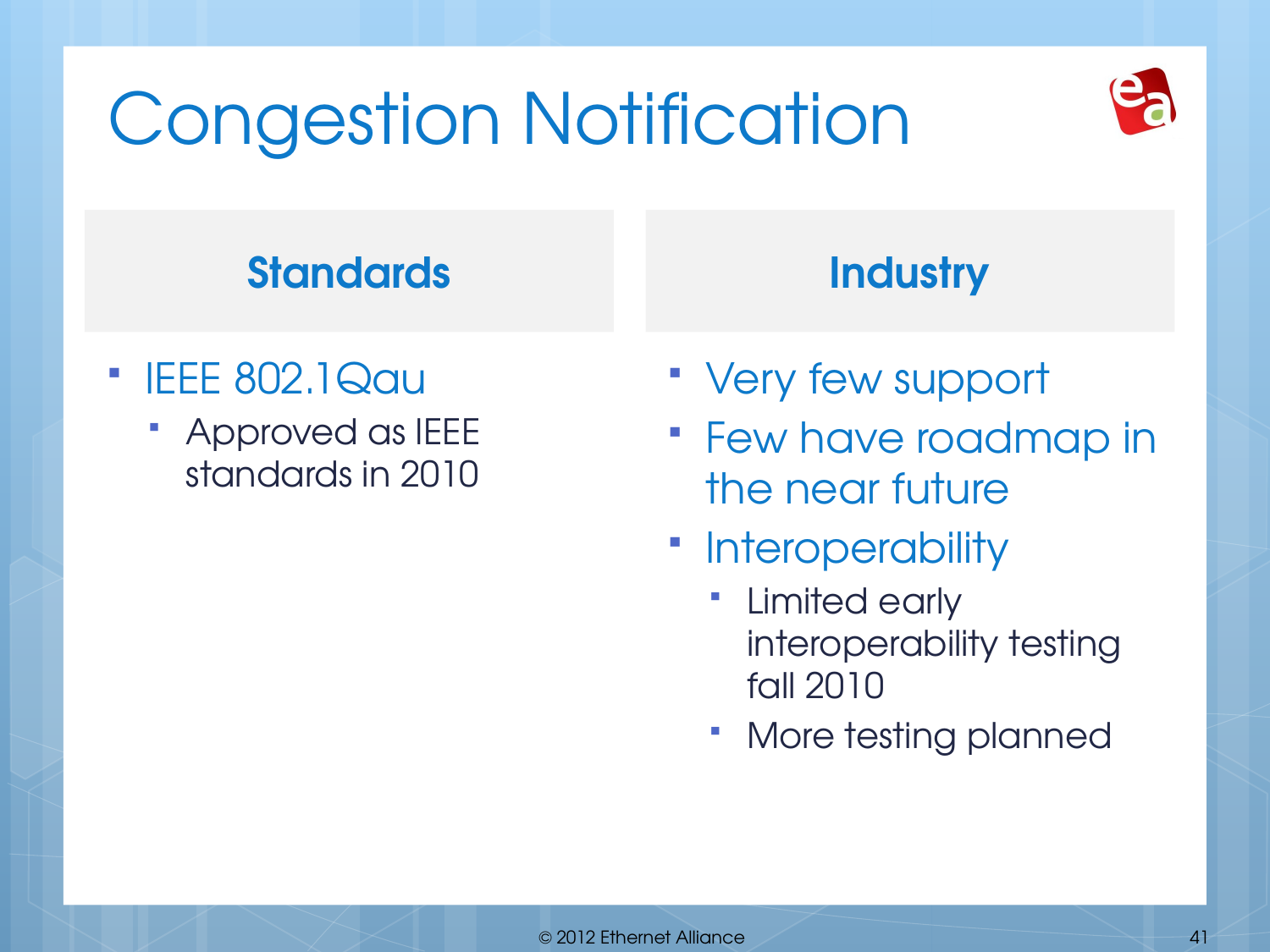

# Congestion Notification
Standards
Industry
IEEE 802.1Qau
Approved as IEEE standards in 2010
Very few support
Few have roadmap in the near future
Interoperability
Limited early interoperability testing fall 2010
More testing planned